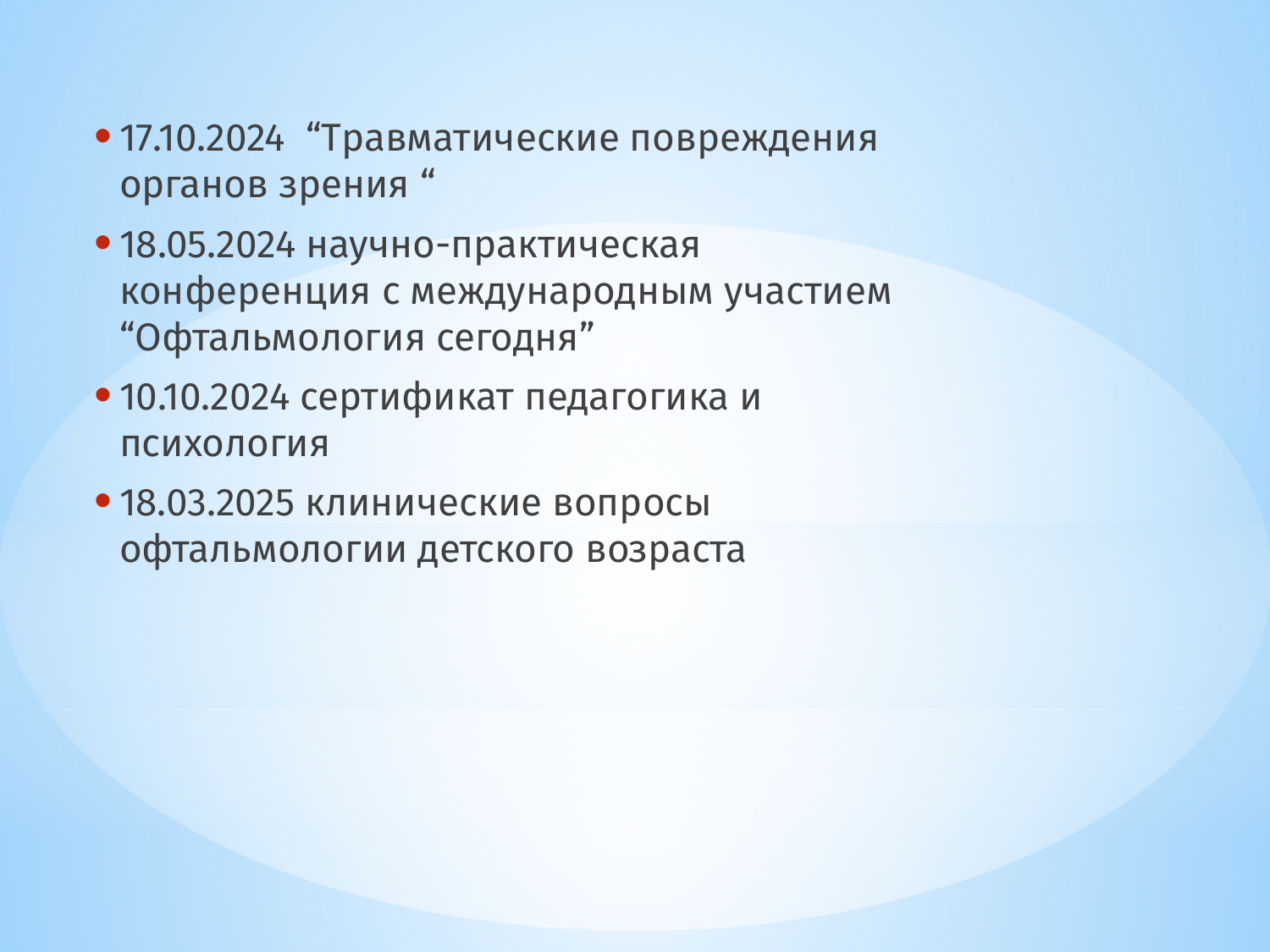

17.10.2024  “Травматические повреждения органов зрения “
18.05.2024 научно-практическая конференция с международным участием “Офтальмология сегодня”
10.10.2024 сертификат педагогика и психология
18.03.2025 клинические вопросы офтальмологии детского возраста

#